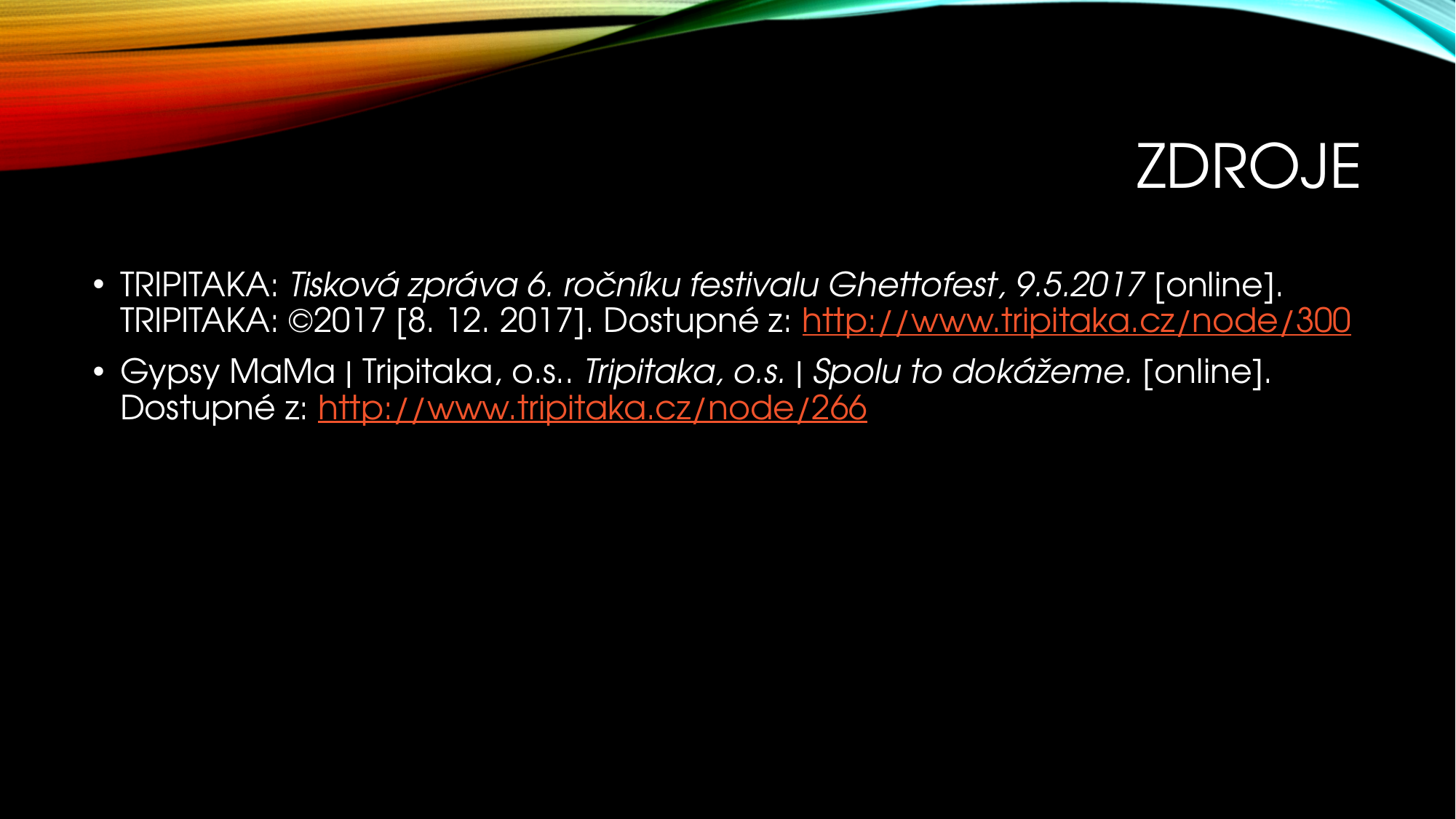

# Zdroje
TRIPITAKA: Tisková zpráva 6. ročníku festivalu Ghettofest, 9.5.2017 [online]. TRIPITAKA: ©2017 [8. 12. 2017]. Dostupné z: http://www.tripitaka.cz/node/300
Gypsy MaMa | Tripitaka, o.s.. Tripitaka, o.s. | Spolu to dokážeme. [online]. Dostupné z: http://www.tripitaka.cz/node/266